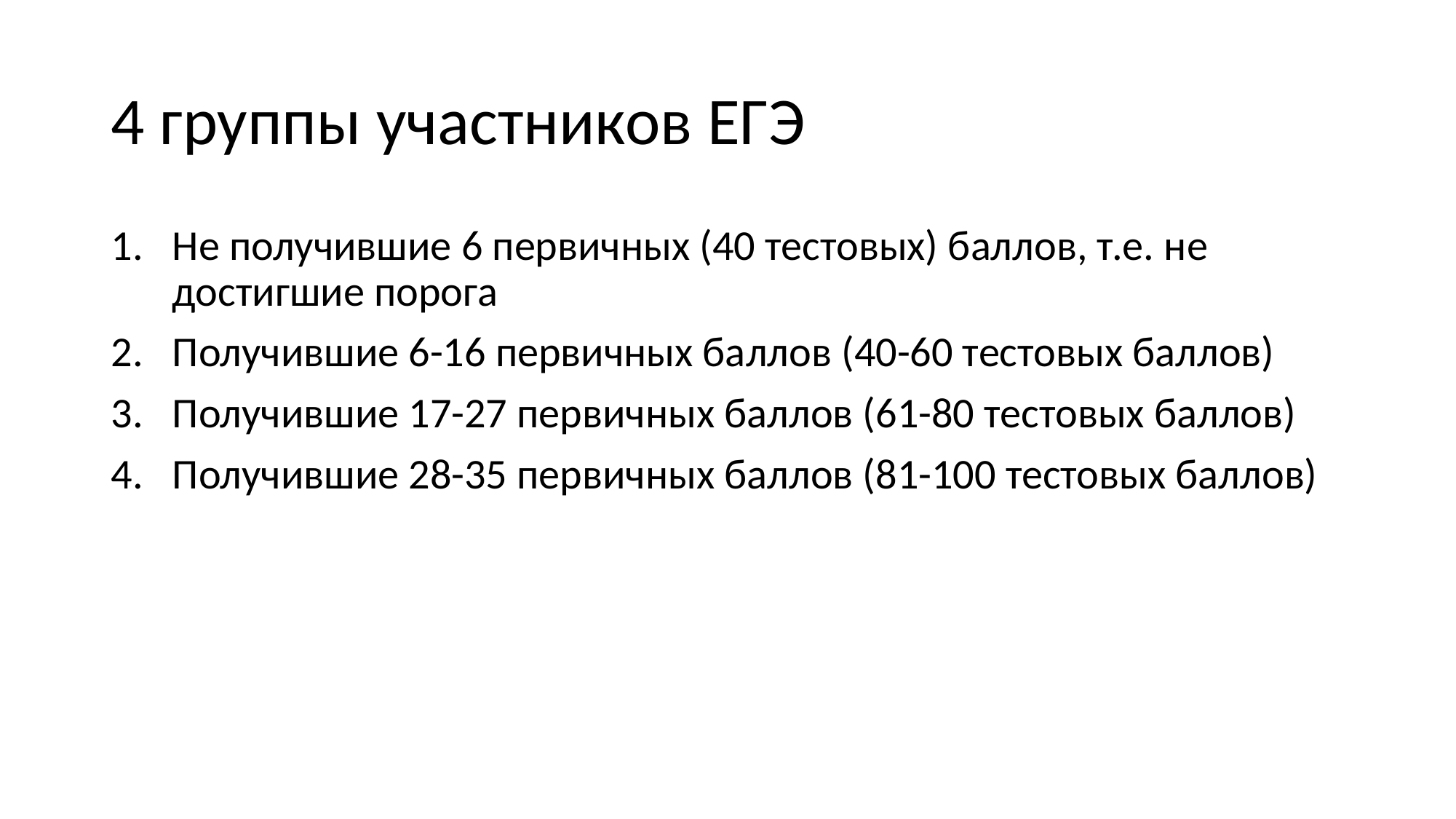

# 4 группы участников ЕГЭ
Не получившие 6 первичных (40 тестовых) баллов, т.е. не достигшие порога
Получившие 6-16 первичных баллов (40-60 тестовых баллов)
Получившие 17-27 первичных баллов (61-80 тестовых баллов)
Получившие 28-35 первичных баллов (81-100 тестовых баллов)